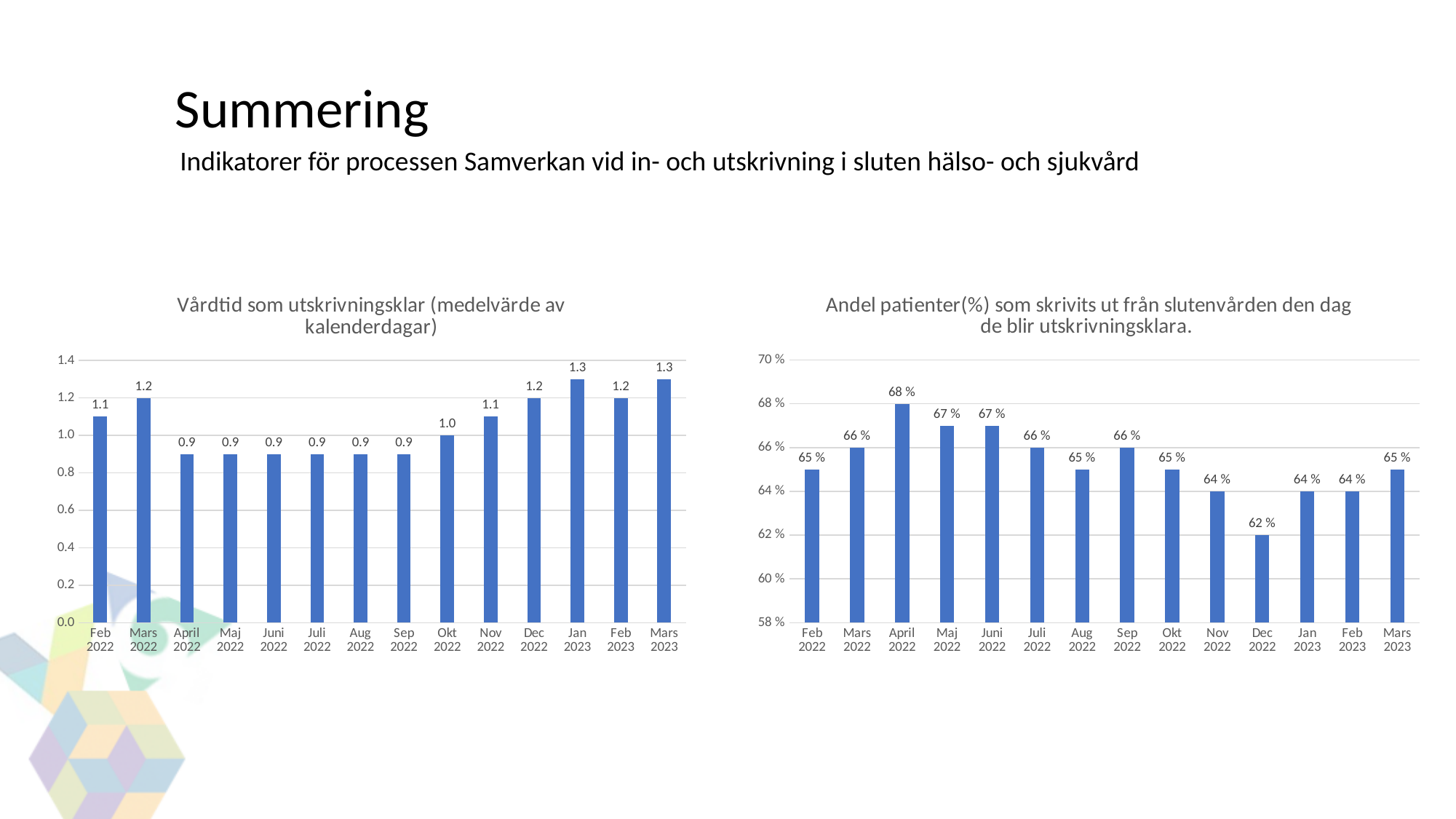

# Summering
Indikatorer för processen Samverkan vid in- och utskrivning i sluten hälso- och sjukvård

### Chart:

| Category | Andel patienter(%) som skrivits ut från slutenvården den dag de blir utskrivningsklara.  |
|---|---|
| Feb 2022 | 0.65 |
| Mars 2022 | 0.66 |
| April 2022 | 0.68 |
| Maj 2022 | 0.67 |
| Juni 2022 | 0.67 |
| Juli 2022 | 0.66 |
| Aug 2022 | 0.65 |
| Sep 2022 | 0.66 |
| Okt 2022 | 0.65 |
| Nov 2022 | 0.64 |
| Dec 2022 | 0.62 |
| Jan 2023 | 0.64 |
| Feb 2023 | 0.64 |
| Mars 2023 | 0.65 |

### Chart:

| Category | Vårdtid som utskrivningsklar (medelvärde av kalenderdagar) |
|---|---|
| Feb 2022 | 1.1 |
| Mars 2022 | 1.2 |
| April 2022 | 0.9 |
| Maj 2022 | 0.9 |
| Juni 2022 | 0.9 |
| Juli 2022 | 0.9 |
| Aug 2022 | 0.9 |
| Sep 2022 | 0.9 |
| Okt 2022 | 1.0 |
| Nov 2022 | 1.1 |
| Dec 2022 | 1.2 |
| Jan 2023 | 1.3 |
| Feb 2023 | 1.2 |
| Mars 2023 | 1.3 |